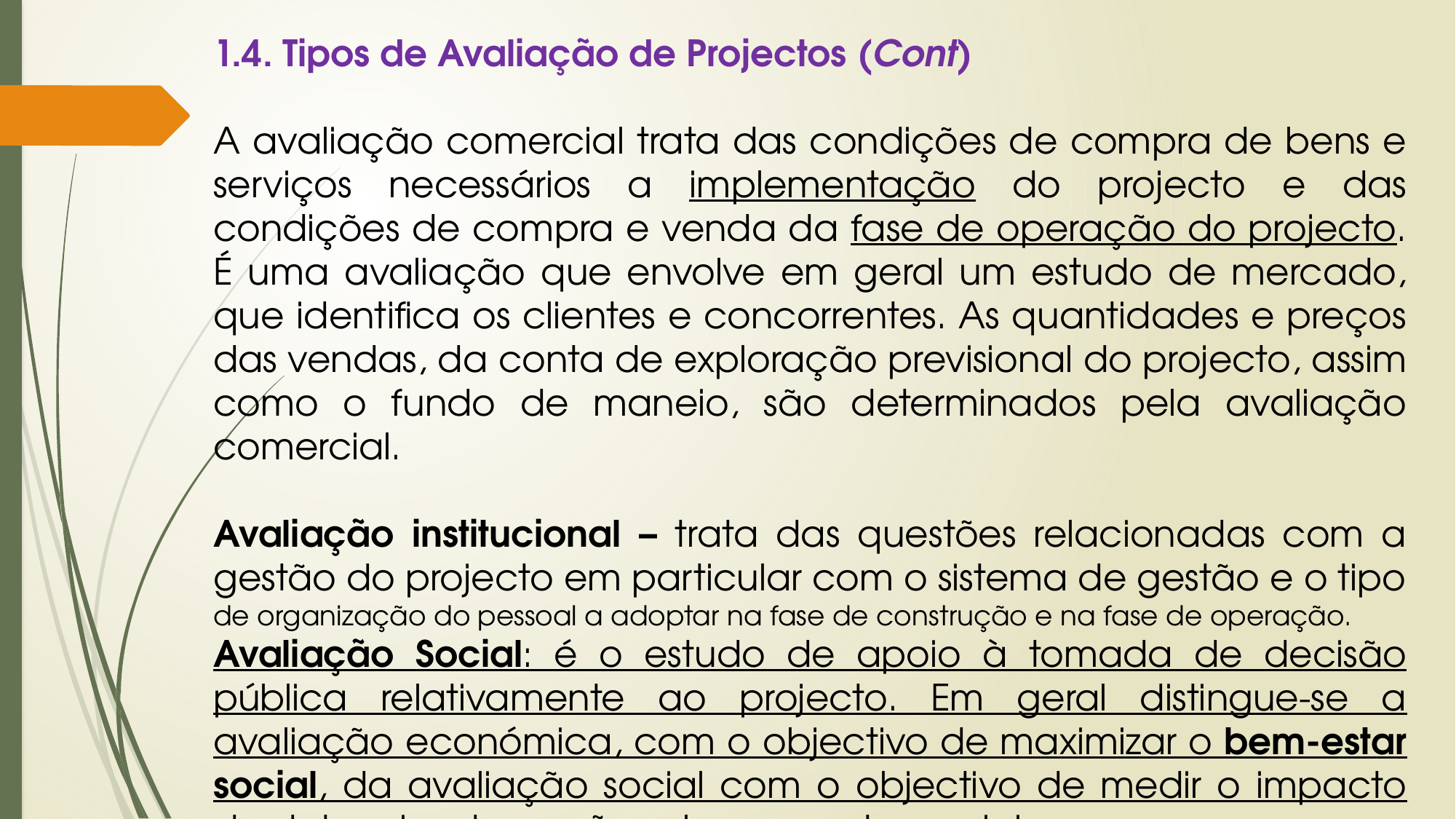

1.4. Tipos de Avaliação de Projectos (Cont)

A avaliação comercial trata das condições de compra de bens e serviços necessários a implementação do projecto e das condições de compra e venda da fase de operação do projecto. É uma avaliação que envolve em geral um estudo de mercado, que identifica os clientes e concorrentes. As quantidades e preços das vendas, da conta de exploração previsional do projecto, assim como o fundo de maneio, são determinados pela avaliação comercial.

Avaliação institucional – trata das questões relacionadas com a gestão do projecto em particular com o sistema de gestão e o tipo de organização do pessoal a adoptar na fase de construção e na fase de operação.
Avaliação Social: é o estudo de apoio à tomada de decisão pública relativamente ao projecto. Em geral distingue-se a avaliação económica, com o objectivo de maximizar o bem-estar social, da avaliação social com o objectivo de medir o impacto de determinada acção sobre aspectos sociais.